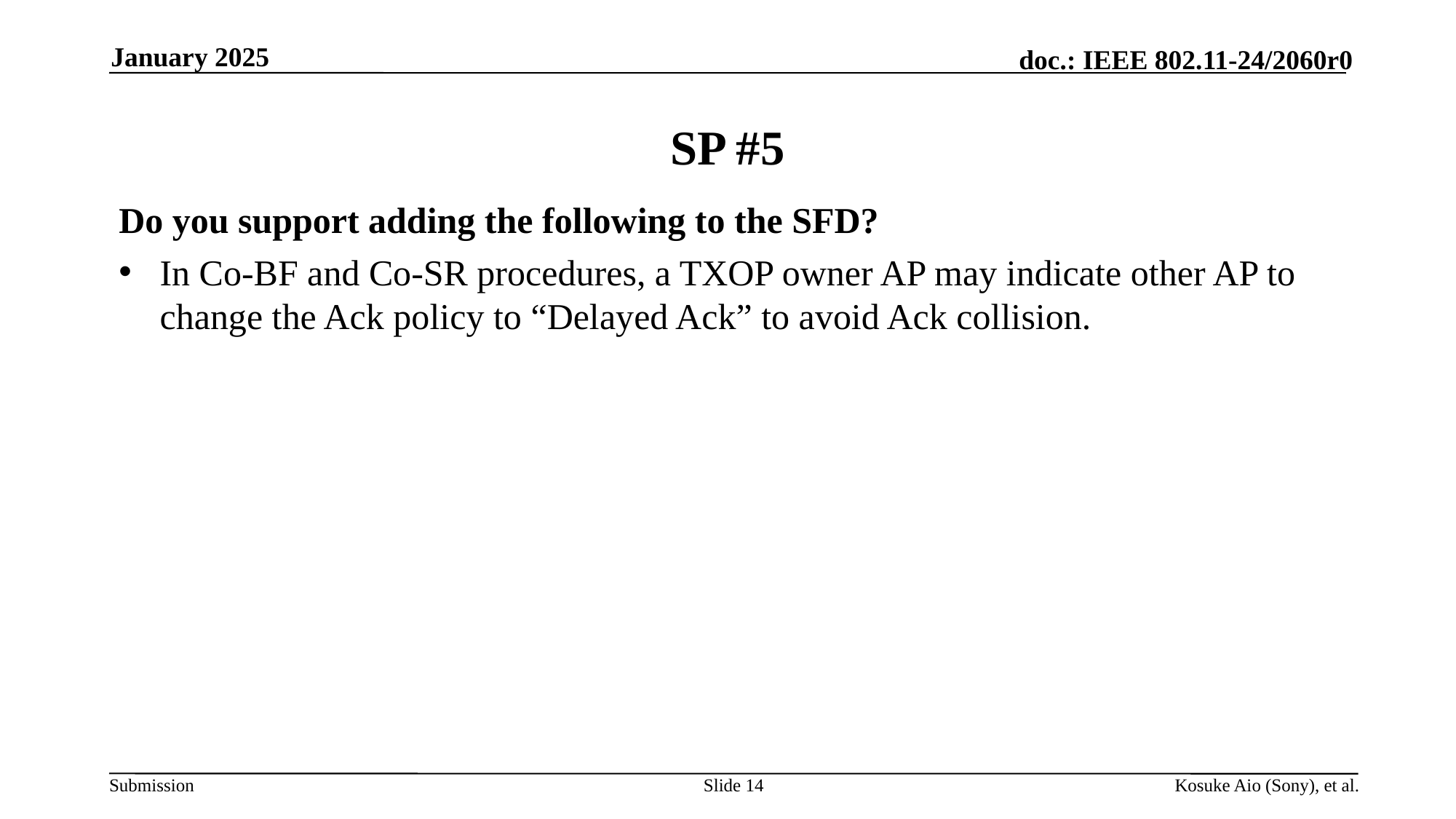

January 2025
# SP #5
Do you support adding the following to the SFD?
In Co-BF and Co-SR procedures, a TXOP owner AP may indicate other AP to change the Ack policy to “Delayed Ack” to avoid Ack collision.
Slide 14
Kosuke Aio (Sony), et al.